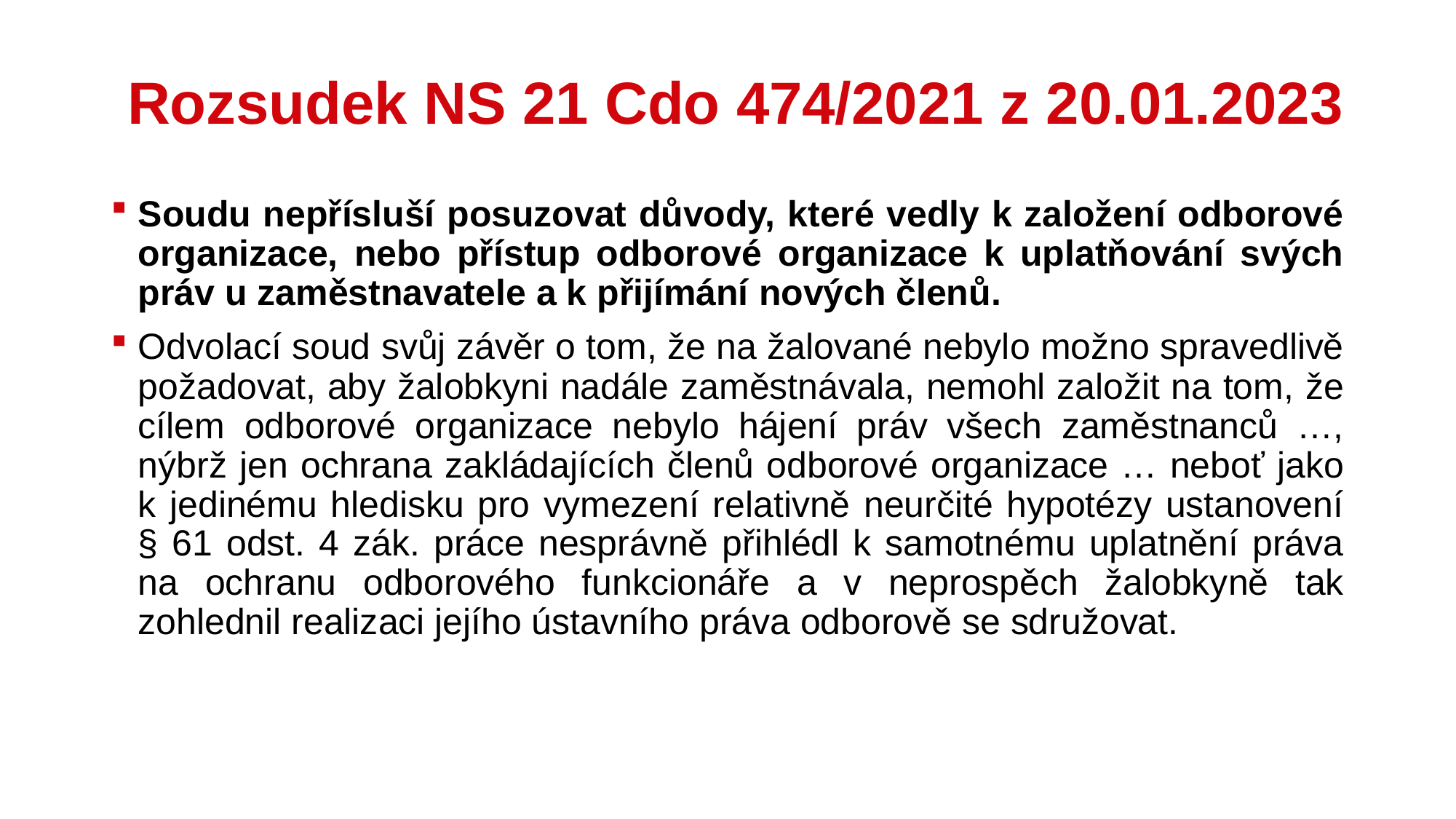

# Rozsudek NS 21 Cdo 474/2021 z 20.01.2023
Soudu nepřísluší posuzovat důvody, které vedly k založení odborové organizace, nebo přístup odborové organizace k uplatňování svých práv u zaměstnavatele a k přijímání nových členů.
Odvolací soud svůj závěr o tom, že na žalované nebylo možno spravedlivě požadovat, aby žalobkyni nadále zaměstnávala, nemohl založit na tom, že cílem odborové organizace nebylo hájení práv všech zaměstnanců …, nýbrž jen ochrana zakládajících členů odborové organizace … neboť jako k jedinému hledisku pro vymezení relativně neurčité hypotézy ustanovení § 61 odst. 4 zák. práce nesprávně přihlédl k samotnému uplatnění práva na ochranu odborového funkcionáře a v neprospěch žalobkyně tak zohlednil realizaci jejího ústavního práva odborově se sdružovat.